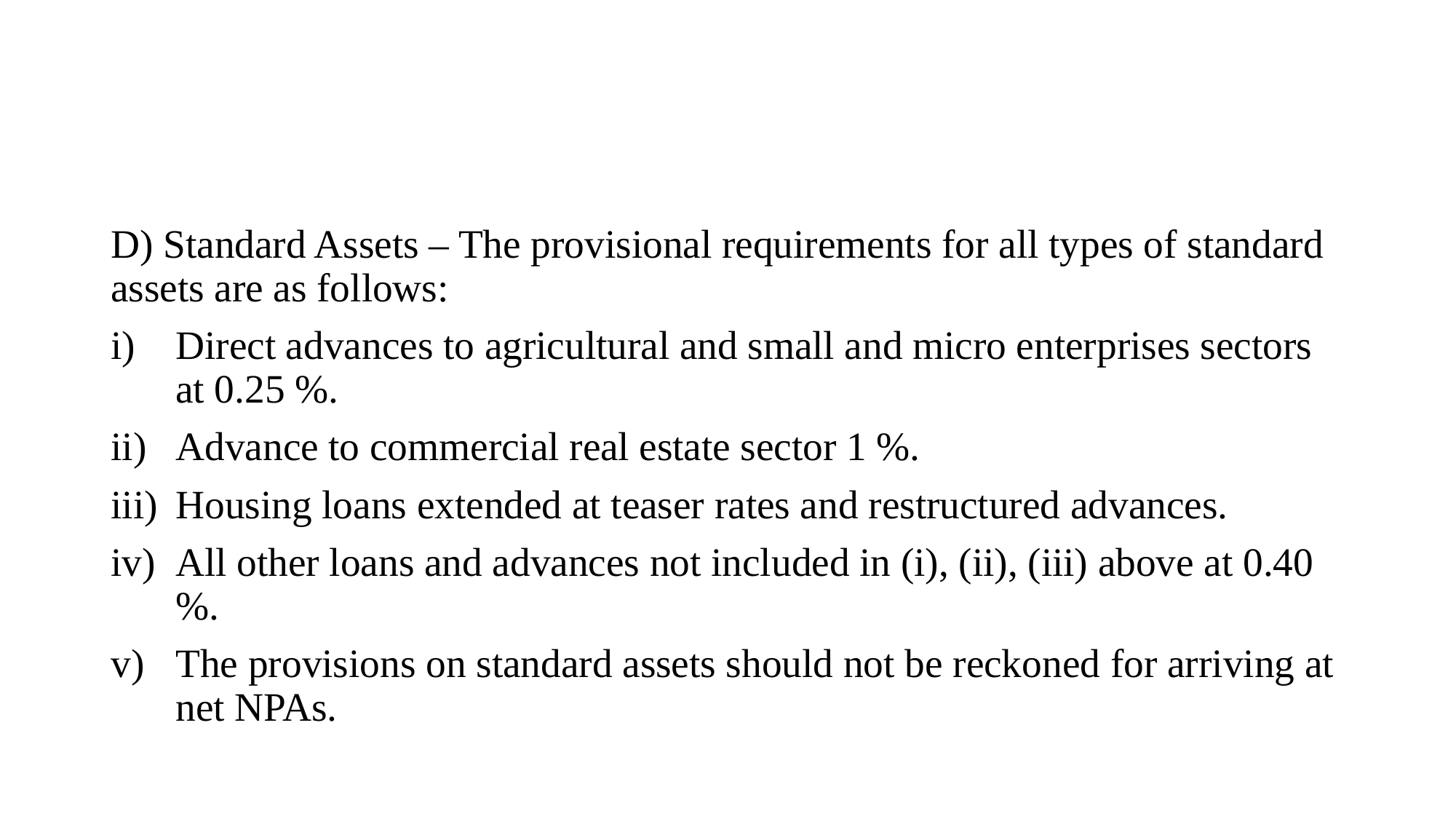

#
D) Standard Assets – The provisional requirements for all types of standard assets are as follows:
Direct advances to agricultural and small and micro enterprises sectors at 0.25 %.
Advance to commercial real estate sector 1 %.
Housing loans extended at teaser rates and restructured advances.
All other loans and advances not included in (i), (ii), (iii) above at 0.40 %.
The provisions on standard assets should not be reckoned for arriving at net NPAs.